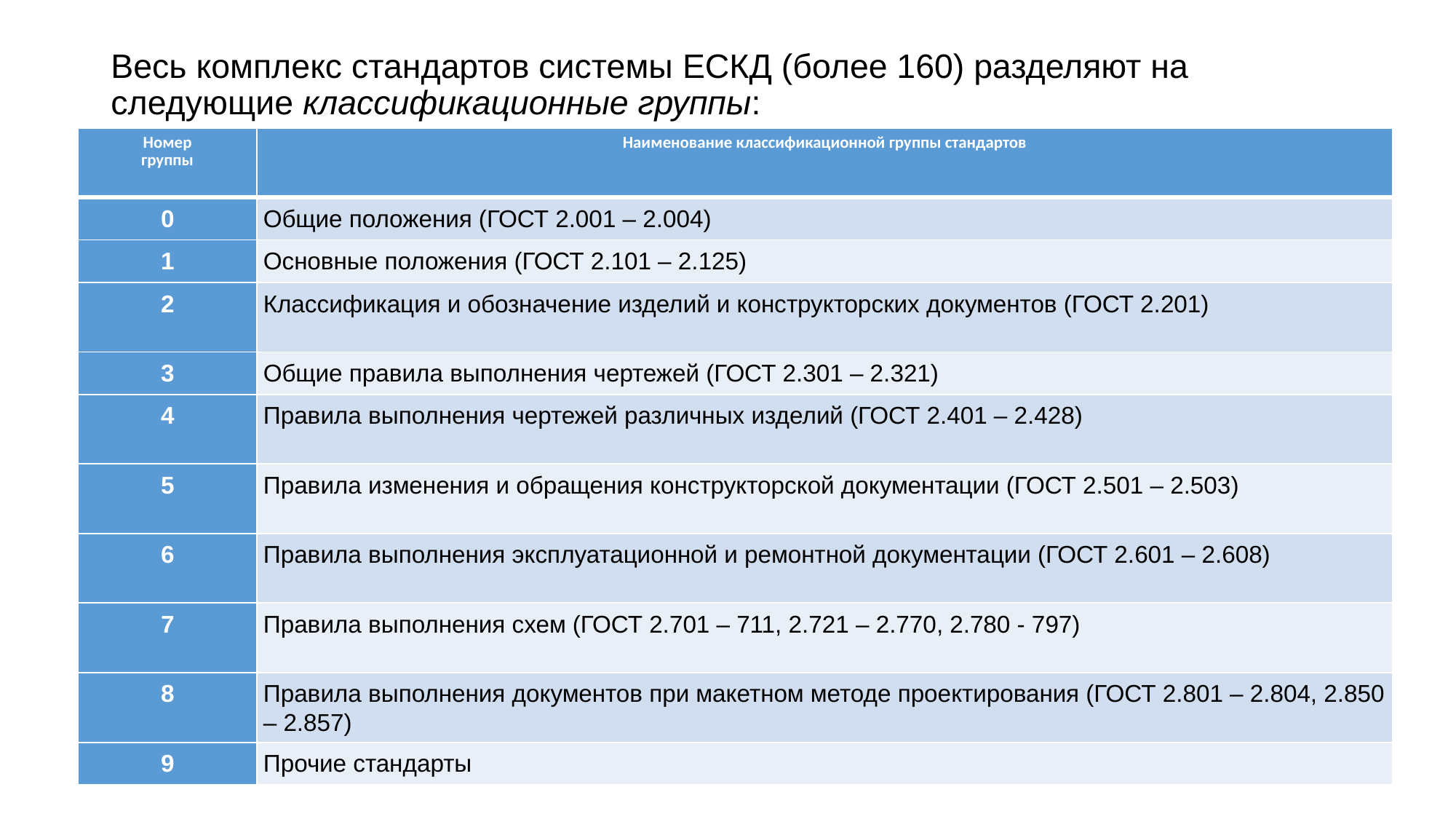

# Весь комплекс стандартов системы ЕСКД (более 160) разделяют на следующие классификационные группы:
| Номер группы | Наименование классификационной группы стандартов |
| --- | --- |
| 0 | Общие положения (ГОСТ 2.001 – 2.004) |
| 1 | Основные положения (ГОСТ 2.101 – 2.125) |
| 2 | Классификация и обозначение изделий и конструкторских документов (ГОСТ 2.201) |
| 3 | Общие правила выполнения чертежей (ГОСТ 2.301 – 2.321) |
| 4 | Правила выполнения чертежей различных изделий (ГОСТ 2.401 – 2.428) |
| 5 | Правила изменения и обращения конструкторской документации (ГОСТ 2.501 – 2.503) |
| 6 | Правила выполнения эксплуатационной и ремонтной документации (ГОСТ 2.601 – 2.608) |
| 7 | Правила выполнения схем (ГОСТ 2.701 – 711, 2.721 – 2.770, 2.780 - 797) |
| 8 | Правила выполнения документов при макетном методе проектирования (ГОСТ 2.801 – 2.804, 2.850 – 2.857) |
| 9 | Прочие стандарты |